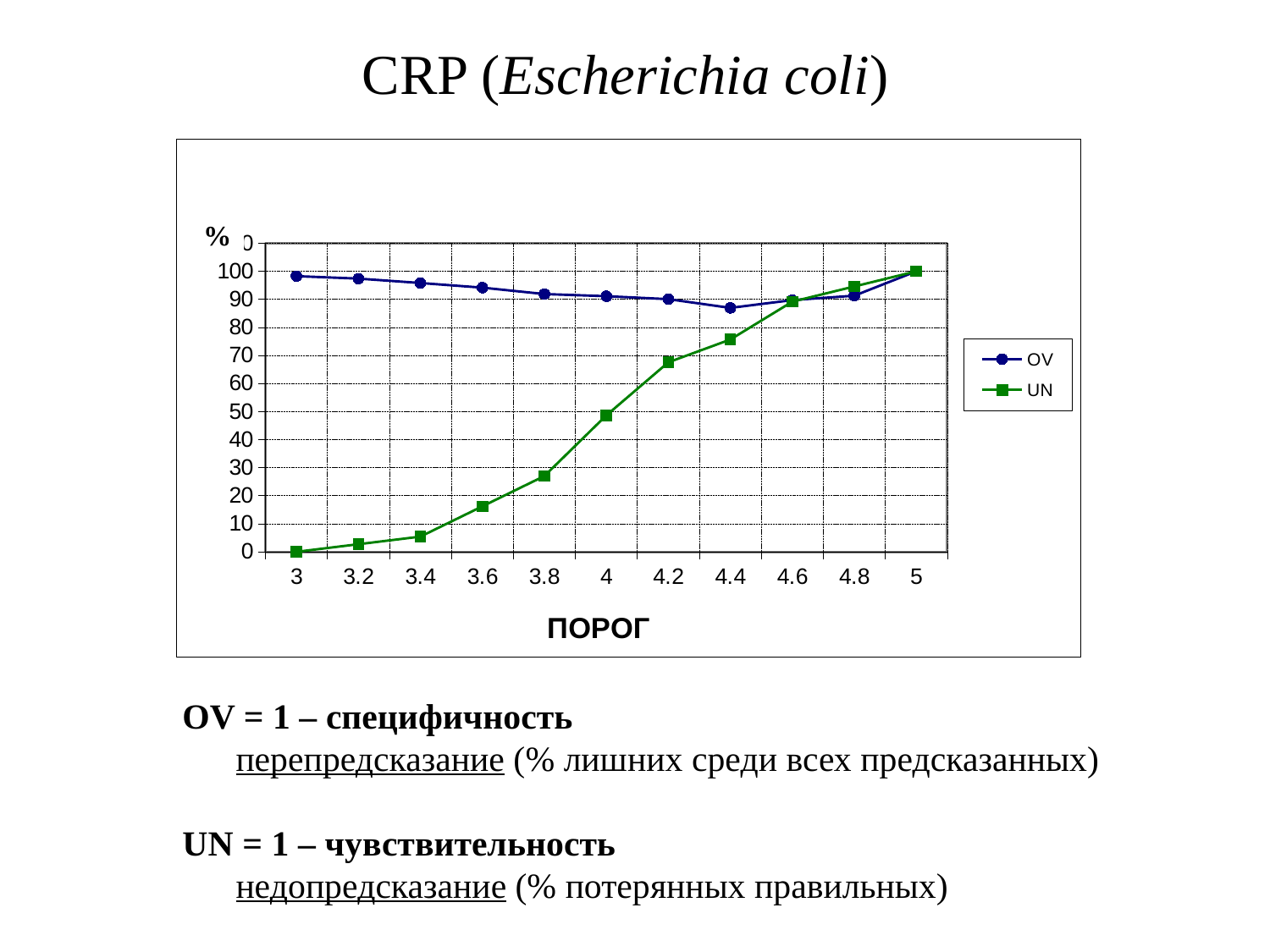

CRP (Escherichia coli)

### Chart

| Category | OV | UN |
|---|---|---|
| 3 | 98.27666511411272 | 0.0 |
| 3.2 | 97.38372093023256 | 2.7027027027027026 |
| 3.4 | 95.82338902147971 | 5.405405405405405 |
| 3.6 | 94.17293233082707 | 16.216216216216218 |
| 3.8 | 91.89189189189189 | 27.027027027027028 |
| 4 | 91.1214953271028 | 48.648648648648646 |
| 4.2 | 90.08264462809917 | 67.56756756756756 |
| 4.4000000000000004 | 86.95652173913044 | 75.67567567567568 |
| 4.5999999999999996 | 89.74358974358974 | 89.1891891891892 |
| 4.8 | 91.30434782608695 | 94.5945945945946 |
| 5 | 100.0 | 100.0 |
%
OV = 1 – специфичность
      перепредсказание (% лишних среди всех предсказанных)

UN = 1 – чувствительность
      недопредсказание (% потерянных правильных)